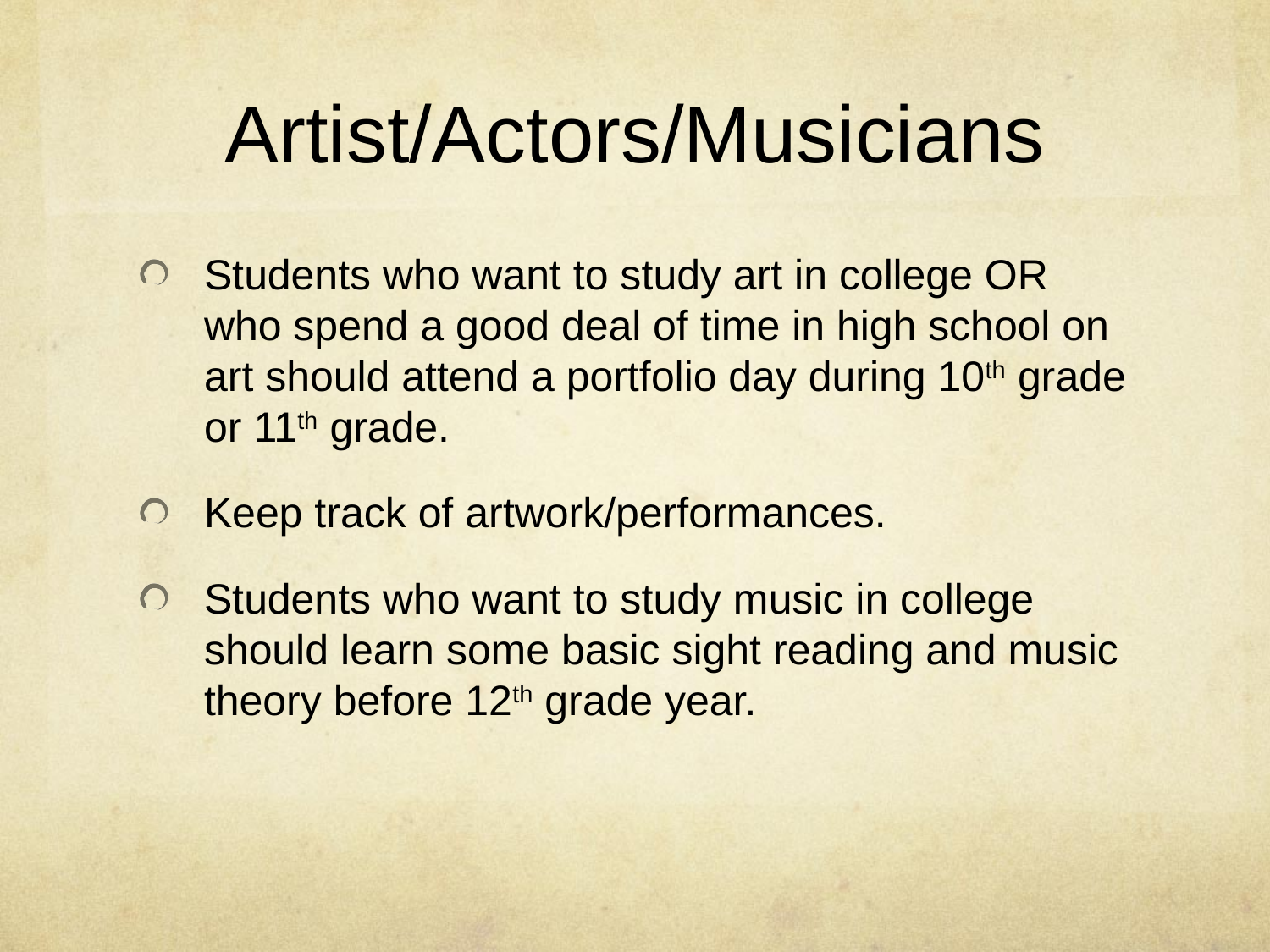

# Artist/Actors/Musicians
Students who want to study art in college OR who spend a good deal of time in high school on art should attend a portfolio day during 10th grade or 11th grade.
Keep track of artwork/performances.
Students who want to study music in college should learn some basic sight reading and music theory before 12th grade year.